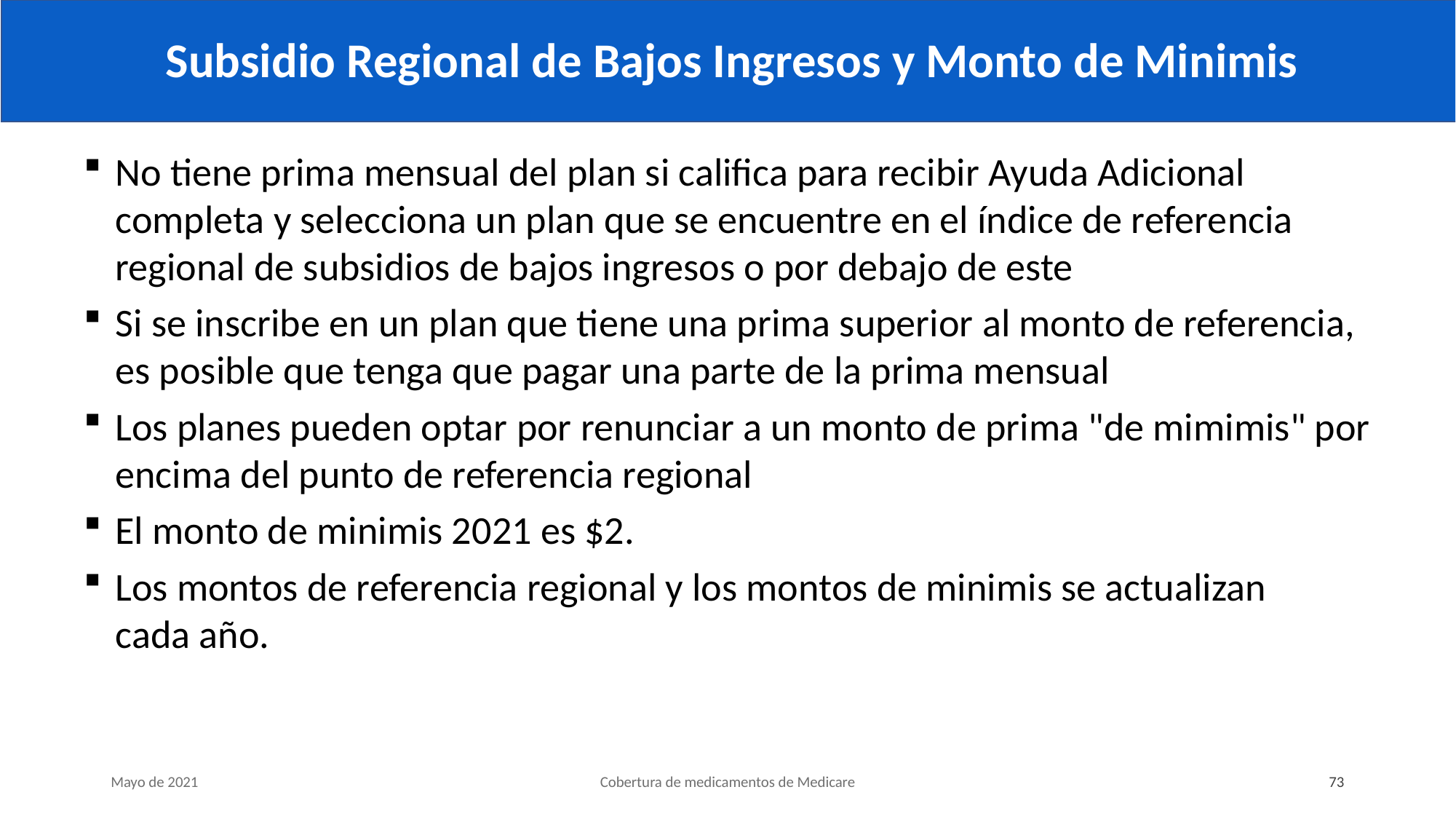

# Subsidio Regional de Bajos Ingresos y Monto de Minimis
No tiene prima mensual del plan si califica para recibir Ayuda Adicional completa y selecciona un plan que se encuentre en el índice de referencia regional de subsidios de bajos ingresos o por debajo de este
Si se inscribe en un plan que tiene una prima superior al monto de referencia, es posible que tenga que pagar una parte de la prima mensual
Los planes pueden optar por renunciar a un monto de prima "de mimimis" por encima del punto de referencia regional
El monto de minimis 2021 es $2.
Los montos de referencia regional y los montos de minimis se actualizan
cada año.

Mayo de 2021
Cobertura de medicamentos de Medicare